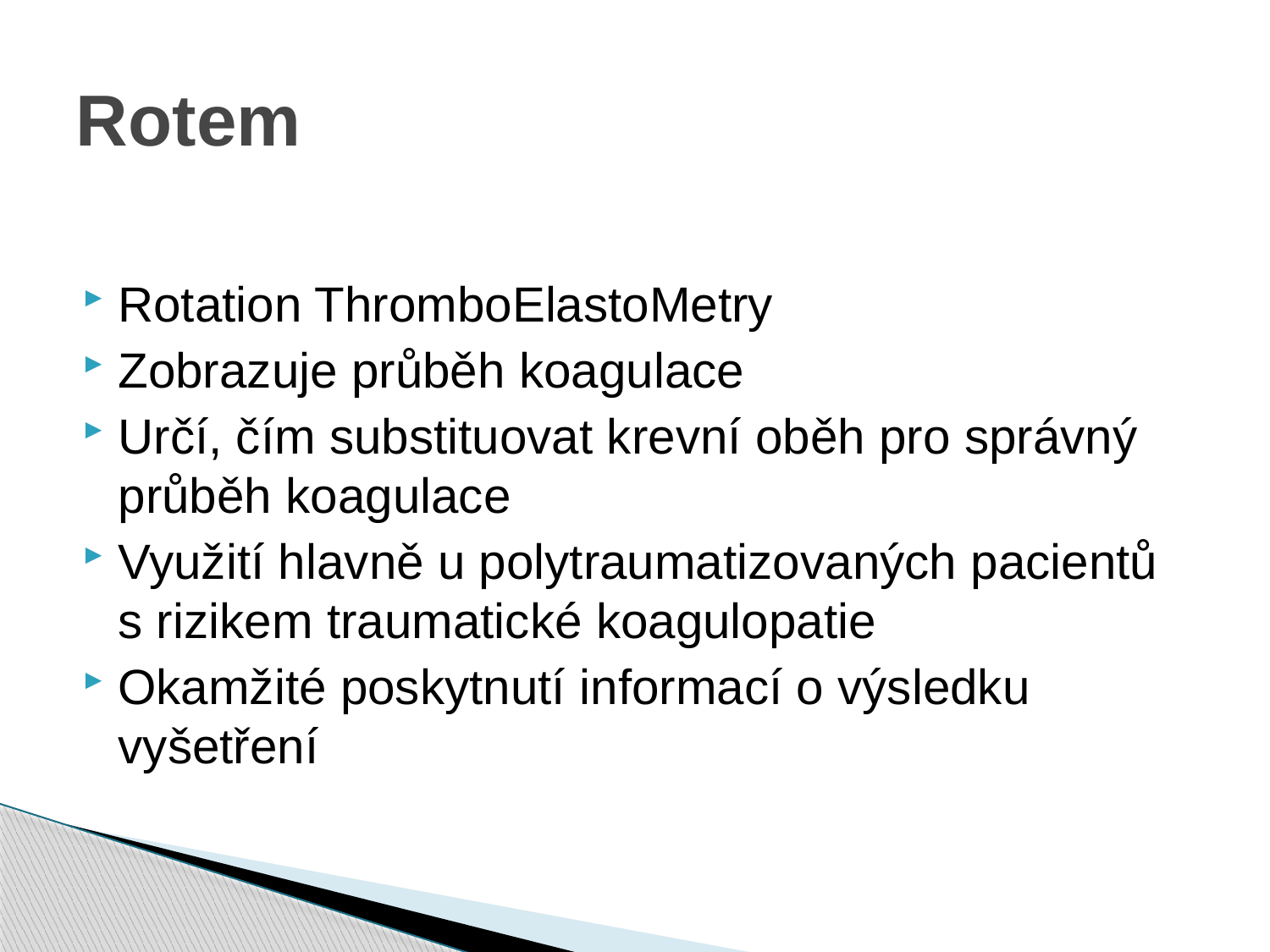

# Rotem
Rotation ThromboElastoMetry
Zobrazuje průběh koagulace
Určí, čím substituovat krevní oběh pro správný průběh koagulace
Využití hlavně u polytraumatizovaných pacientů s rizikem traumatické koagulopatie
Okamžité poskytnutí informací o výsledku vyšetření